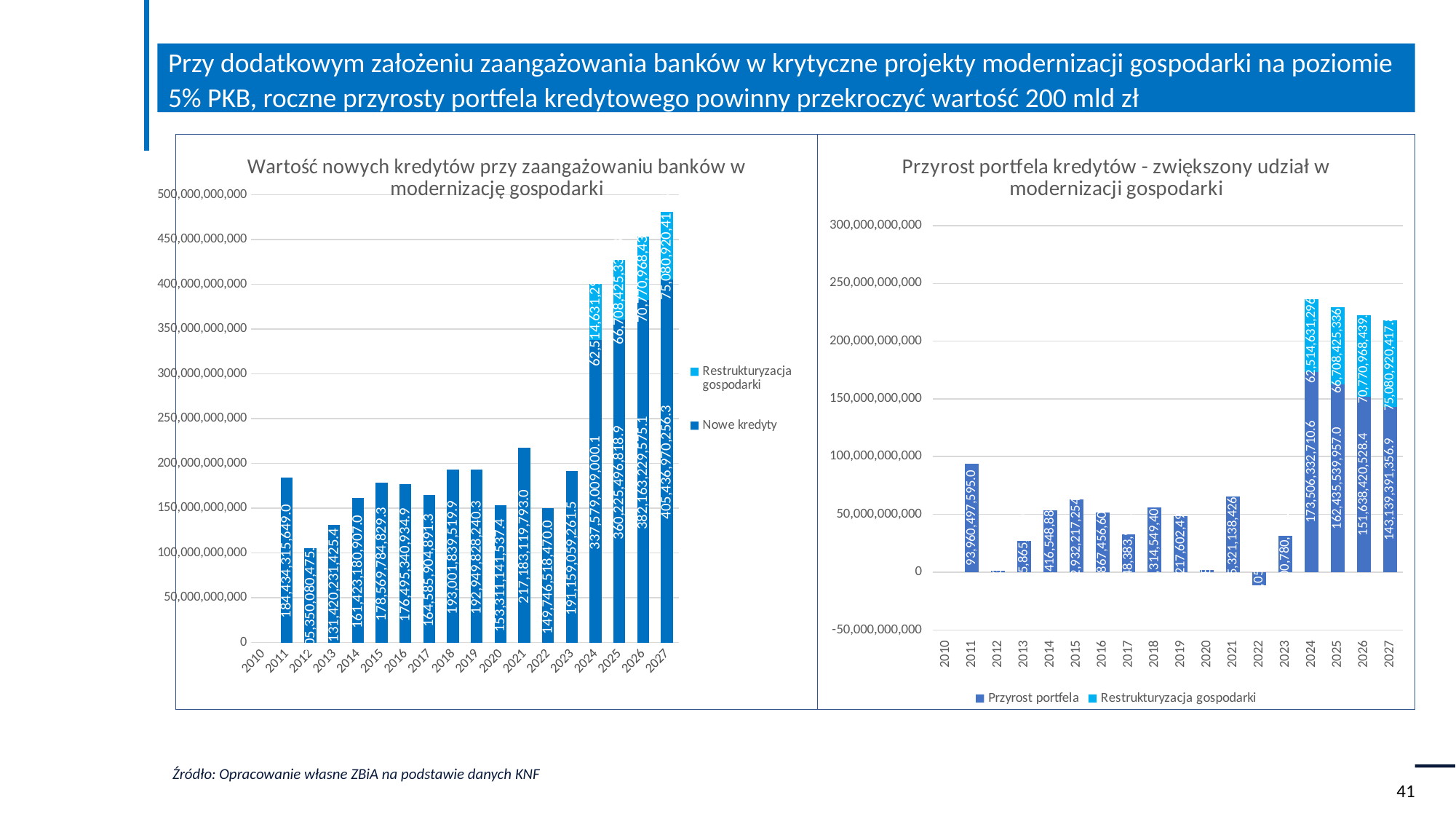

Przy dodatkowym założeniu zaangażowania banków w krytyczne projekty modernizacji gospodarki na poziomie 5% PKB, roczne przyrosty portfela kredytowego powinny przekroczyć wartość 200 mld zł

### Chart: Wartość nowych kredytów przy zaangażowaniu banków w modernizację gospodarki

| Category | Nowe kredyty | Restrukturyzacja gospodarki |
|---|---|---|
| 2010 | None | None |
| 2011 | 184434315649.0 | None |
| 2012 | 105350080475.85715 | None |
| 2013 | 131420231425.42857 | None |
| 2014 | 161423180907.0 | None |
| 2015 | 178569784829.2857 | None |
| 2016 | 176495340934.85715 | None |
| 2017 | 164585904891.2857 | None |
| 2018 | 193001839519.85715 | None |
| 2019 | 192949828240.2857 | None |
| 2020 | 153311141537.42856 | None |
| 2021 | 217183119793.0214 | None |
| 2022 | 149746518469.95987 | None |
| 2023 | 191159059261.49997 | None |
| 2024 | 337579009000.0903 | 62514631296.31302 |
| 2025 | 360225496818.8612 | 66708425336.826164 |
| 2026 | 382163229575.1299 | 70770968439.83887 |
| 2027 | 405436970256.25525 | 75080920417.82506 |

### Chart: Przyrost portfela kredytów - zwiększony udział w modernizacji gospodarki

| Category | Przyrost portfela | Restrukturyzacja gospodarki |
|---|---|---|
| 2010 | None | None |
| 2011 | 93960497595.0 | None |
| 2012 | 1453334194.0 | None |
| 2013 | 27315865973.0 | None |
| 2014 | 53416548887.0 | None |
| 2015 | 62932217254.0 | None |
| 2016 | 51867456609.0 | None |
| 2017 | 32548383907.0 | None |
| 2018 | 56314549406.0 | None |
| 2019 | 48217602497.0 | None |
| 2020 | 1690686866.0 | None |
| 2021 | 65321138426.44995 | None |
| 2022 | -11447054100.390137 | None |
| 2023 | 31600780134.06299 | None |
| 2024 | 173506332710.6442 | 62514631296.31302 |
| 2025 | 162435539956.9926 | 66708425336.826164 |
| 2026 | 151638420528.43002 | 70770968439.83887 |
| 2027 | 143139391356.94562 | 75080920417.82506 |
Źródło: Opracowanie własne ZBiA na podstawie danych KNF

41